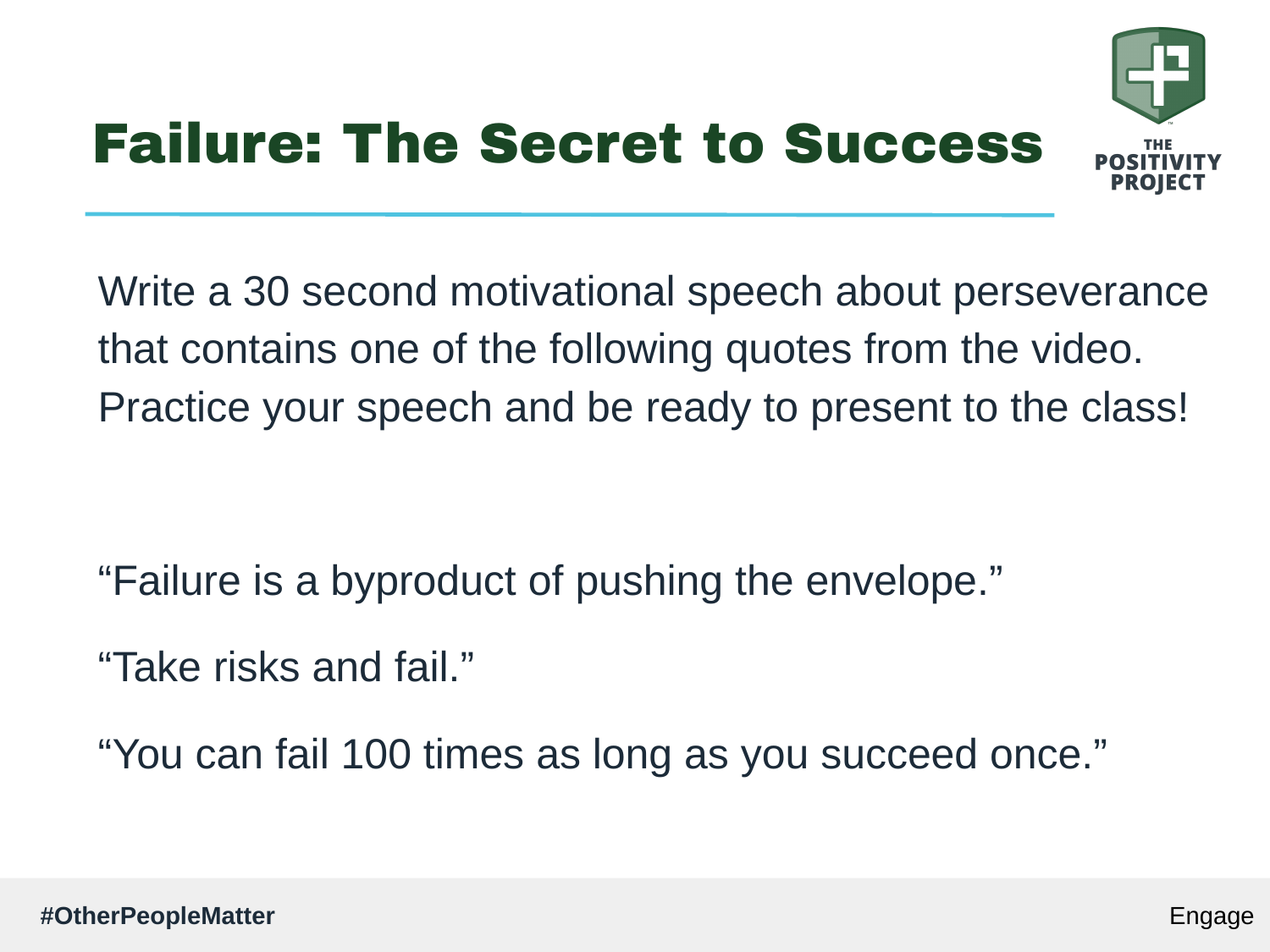

# Failure: The Secret to Success
Write a 30 second motivational speech about perseverance that contains one of the following quotes from the video. Practice your speech and be ready to present to the class!

“Failure is a byproduct of pushing the envelope.”
“Take risks and fail.”
“You can fail 100 times as long as you succeed once.”
Engage